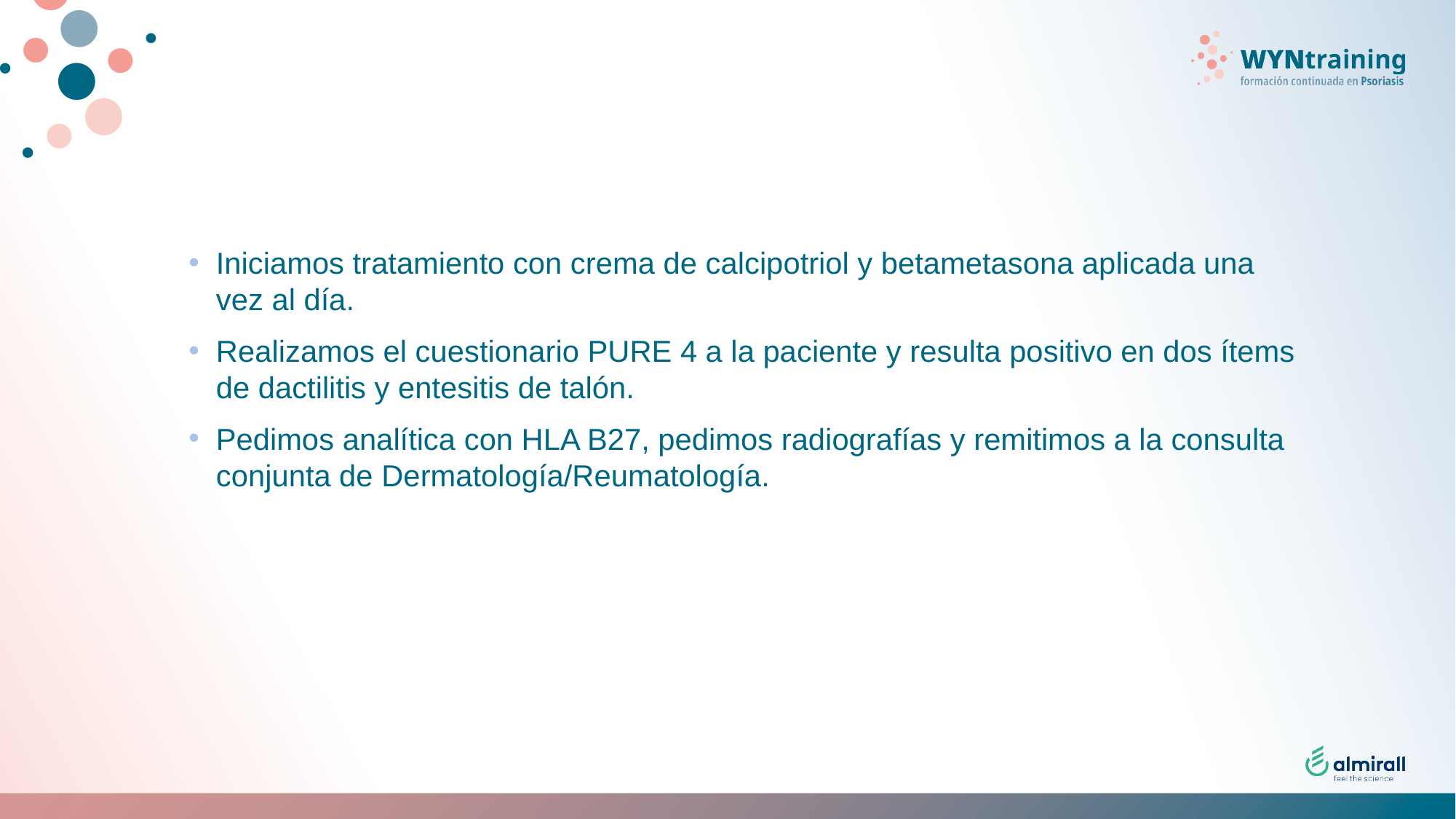

Iniciamos tratamiento con crema de calcipotriol y betametasona aplicada una vez al día.
Realizamos el cuestionario PURE 4 a la paciente y resulta positivo en dos ítems de dactilitis y entesitis de talón.
Pedimos analítica con HLA B27, pedimos radiografías y remitimos a la consulta conjunta de Dermatología/Reumatología.